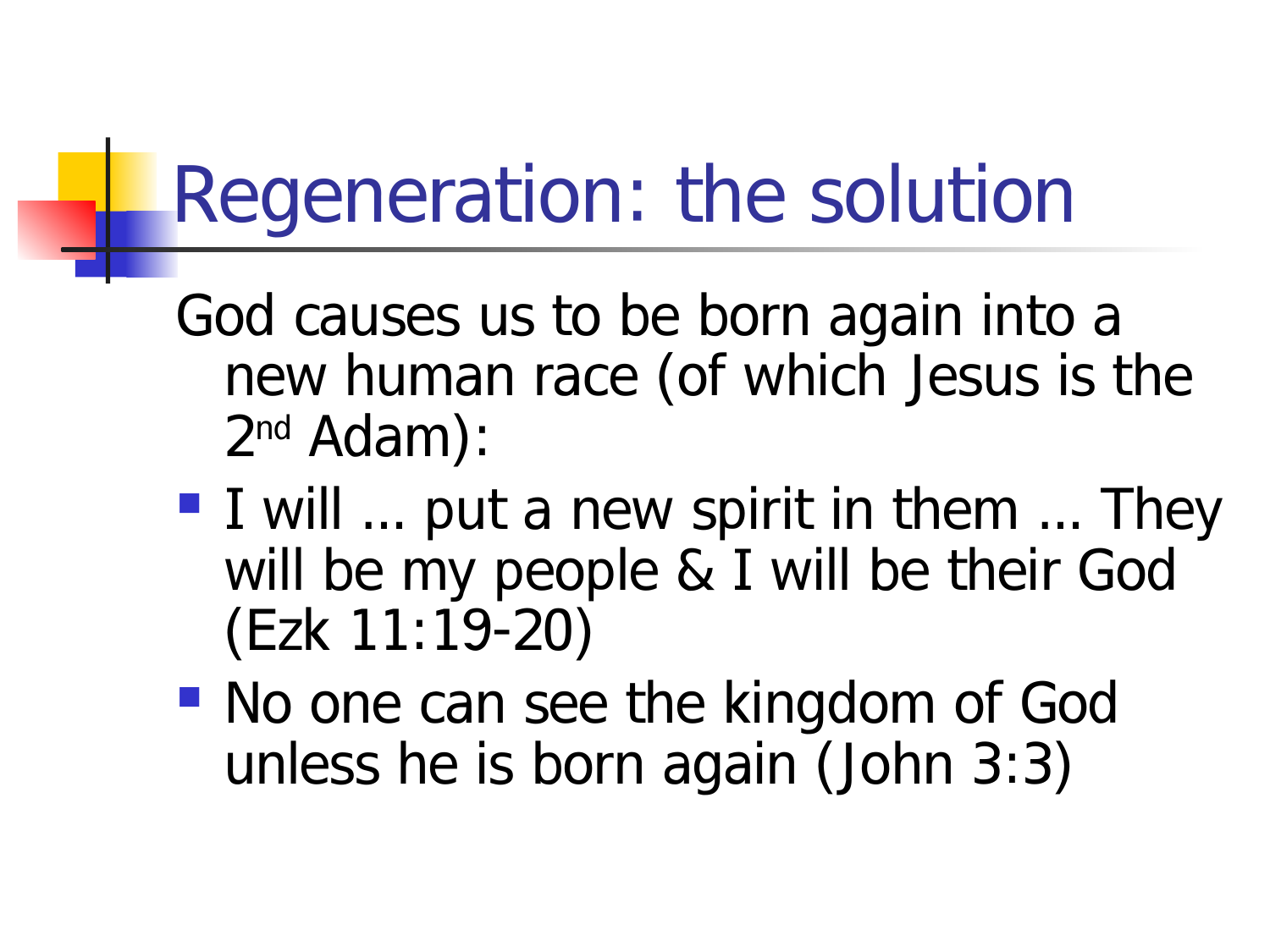

# Regeneration: the solution
God causes us to be born again into a new human race (of which Jesus is the 2nd Adam):
I will … put a new spirit in them … They will be my people & I will be their God (Ezk 11:19-20)
No one can see the kingdom of God unless he is born again (John 3:3)